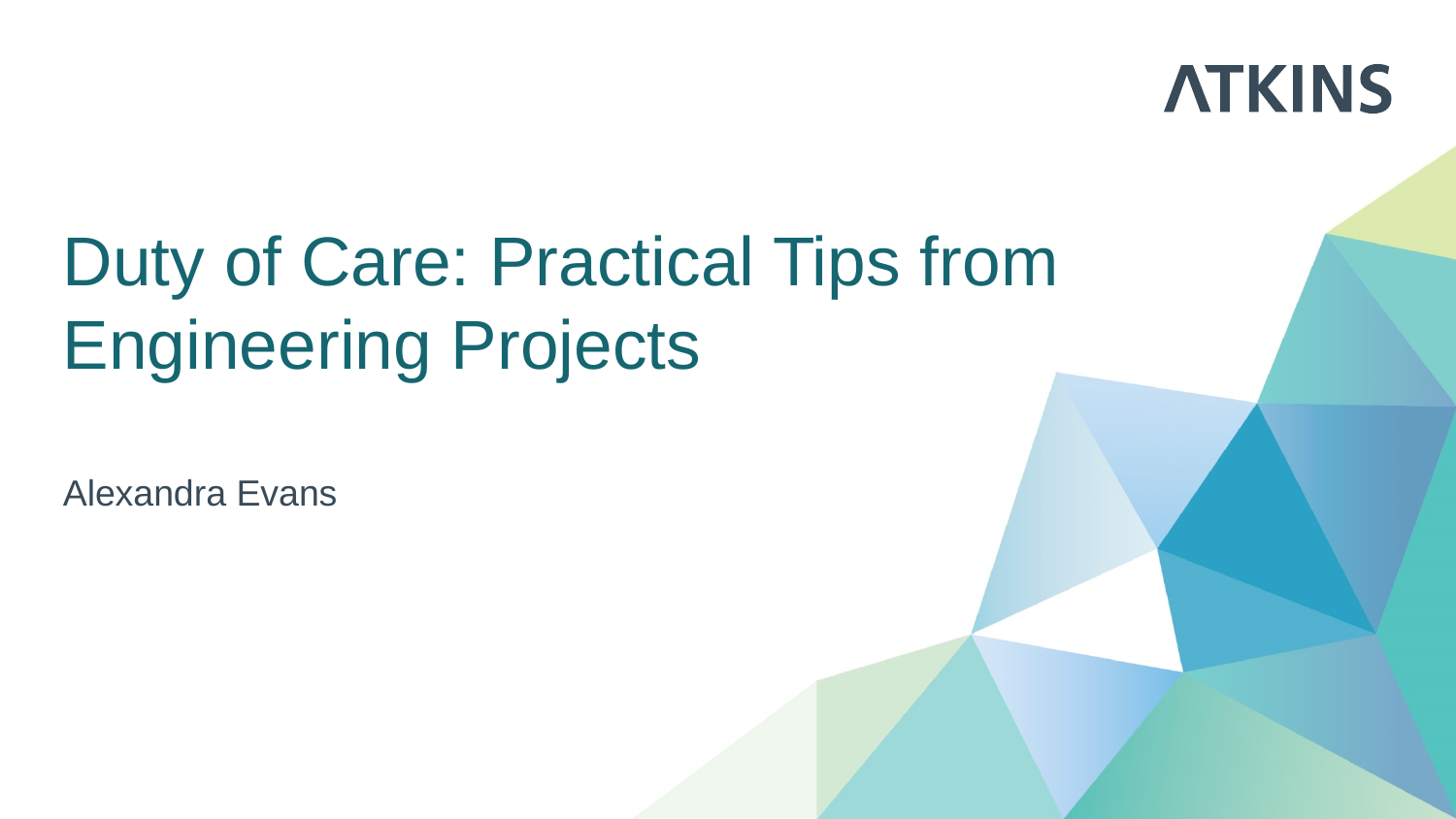

# Duty of Care: Practical Tips from Engineering Projects
Alexandra Evans